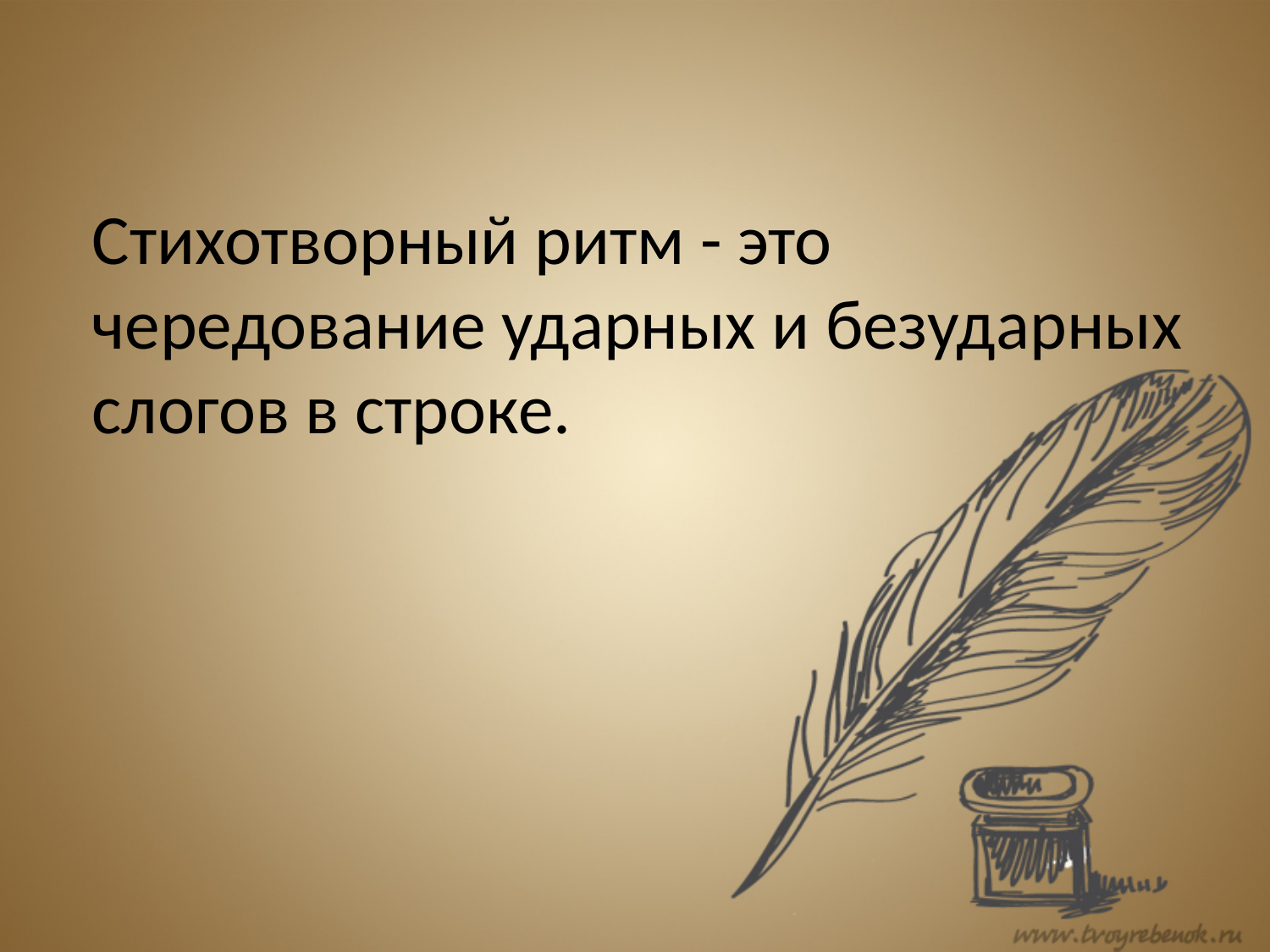

Стихотворный ритм - это чередование ударных и безударных слогов в строке.